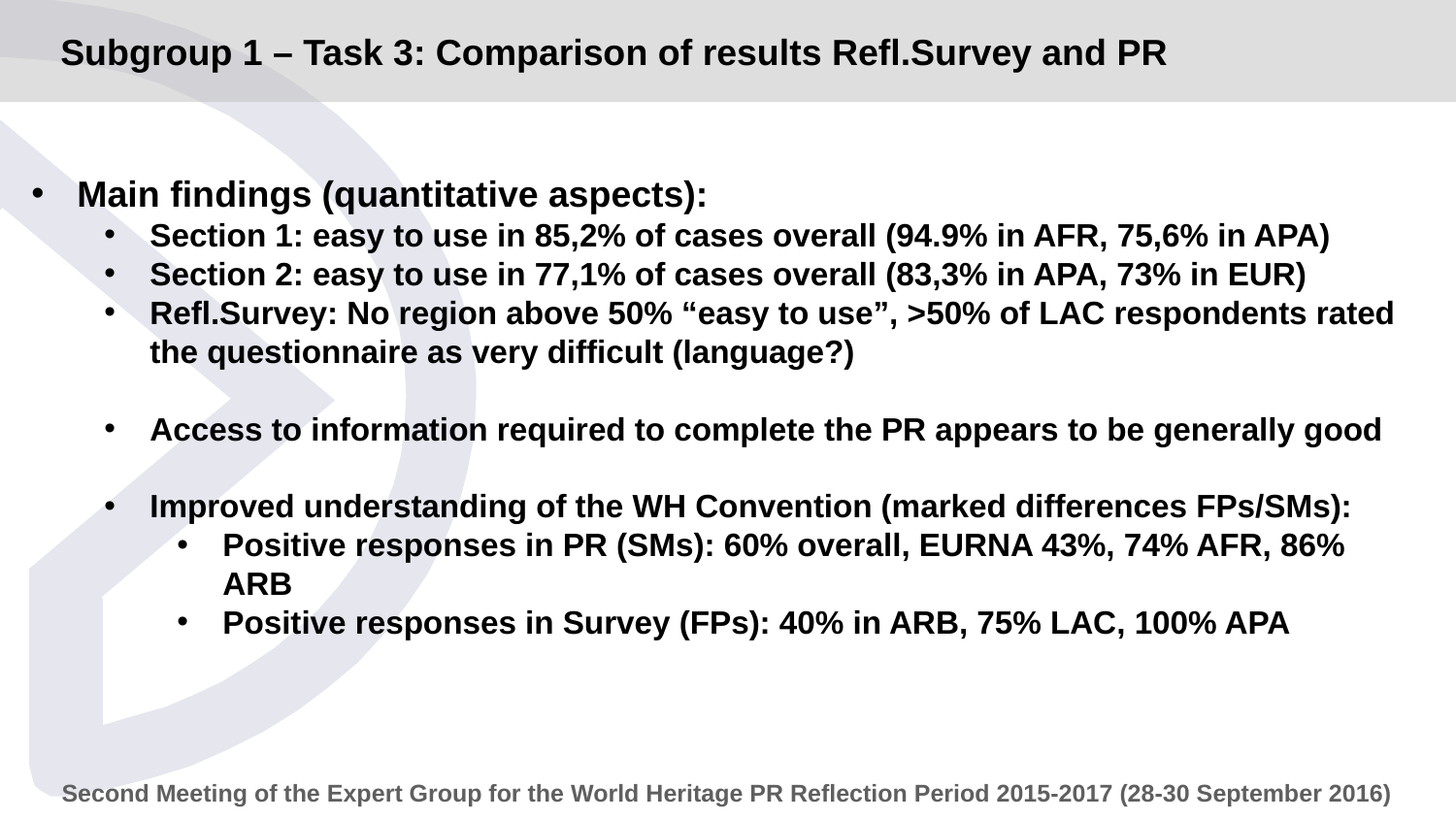

# Subgroup 1 – Task 3: Comparison of results Refl.Survey and PR
Main findings (quantitative aspects):
Section 1: easy to use in 85,2% of cases overall (94.9% in AFR, 75,6% in APA)
Section 2: easy to use in 77,1% of cases overall (83,3% in APA, 73% in EUR)
Refl.Survey: No region above 50% “easy to use”, >50% of LAC respondents rated the questionnaire as very difficult (language?)

Access to information required to complete the PR appears to be generally good

Improved understanding of the WH Convention (marked differences FPs/SMs):
Positive responses in PR (SMs): 60% overall, EURNA 43%, 74% AFR, 86% ARB
Positive responses in Survey (FPs): 40% in ARB, 75% LAC, 100% APA